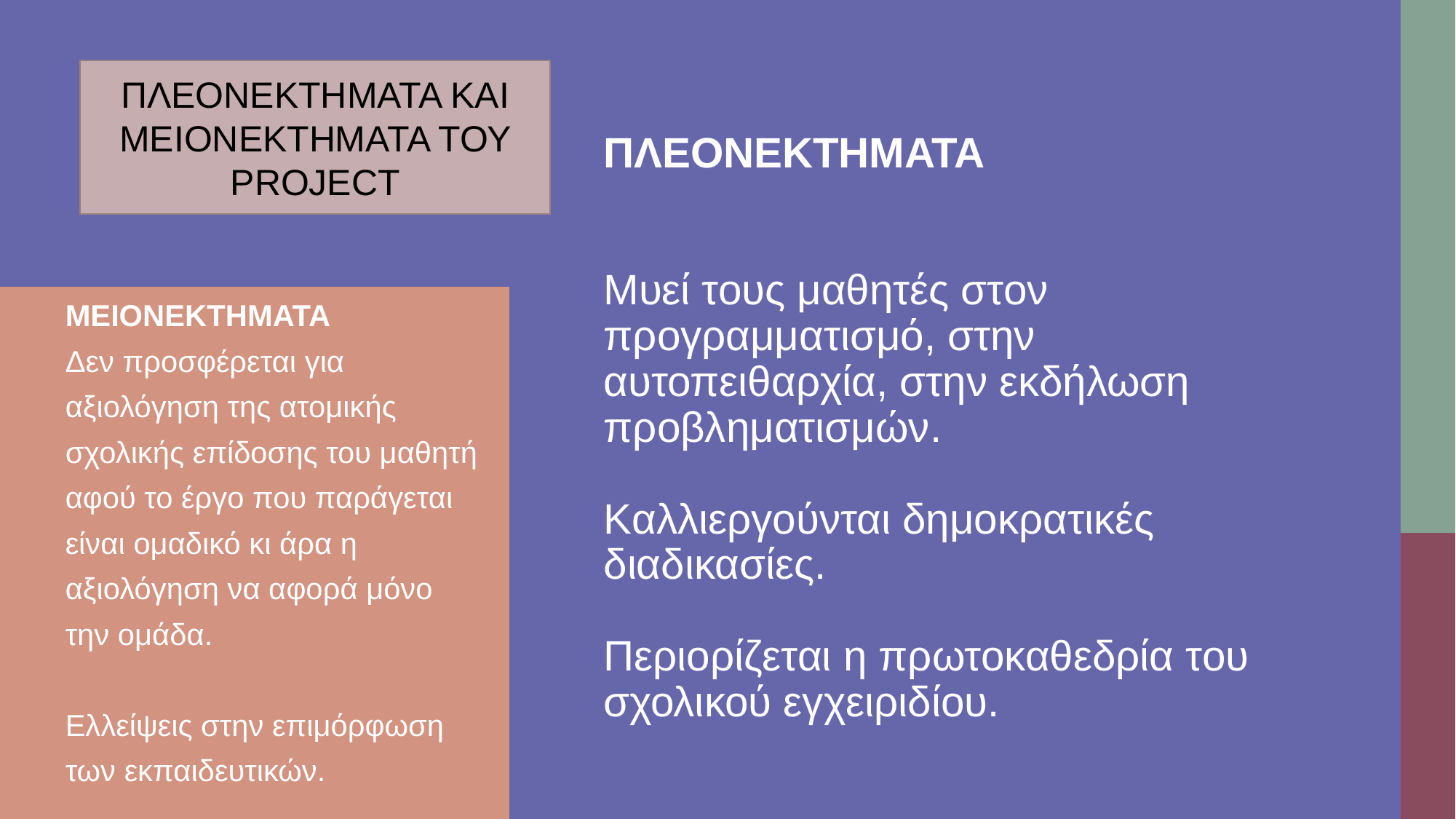

ΠΛΕΟΝΕΚΤΗΜΑΤΑ ΚΑΙ ΜΕΙΟΝΕΚΤΗΜΑΤΑ ΤΟΥ PROJECT
# ΠΛΕΟΝΕΚΤΗΜΑΤΑ Μυεί τους μαθητές στον προγραμματισμό, στην αυτοπειθαρχία, στην εκδήλωση προβληματισμών. Kαλλιεργούνται δημοκρατικές διαδικασίες. Περιορίζεται η πρωτοκαθεδρία του σχολικού εγχειριδίου.
ΜΕΙΟΝΕΚΤΗΜΑΤΑ
Δεν προσφέρεται για αξιολόγηση της ατομικής σχολικής επίδοσης του μαθητή αφού το έργο που παράγεται είναι ομαδικό κι άρα η αξιολόγηση να αφορά μόνο την ομάδα.

Ελλείψεις στην επιμόρφωση των εκπαιδευτικών.